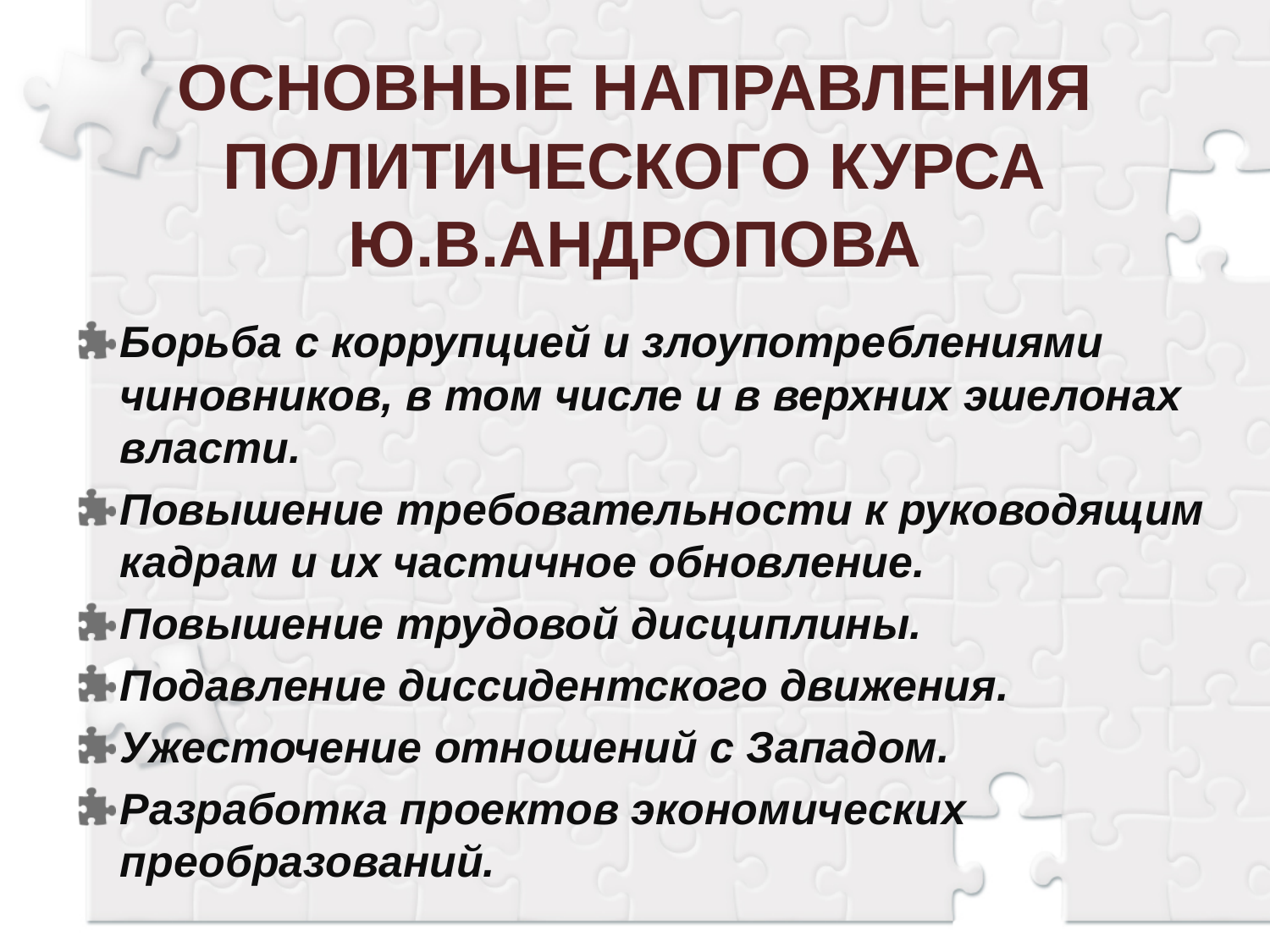

# ОСНОВНЫЕ НАПРАВЛЕНИЯ ПОЛИТИЧЕСКОГО КУРСА Ю.В.АНДРОПОВА
Борьба с коррупцией и злоупотреблениями чиновников, в том числе и в верхних эшелонах власти.
Повышение требовательности к руководящим кадрам и их частичное обновление.
Повышение трудовой дисциплины.
Подавление диссидентского движения.
Ужесточение отношений с Западом.
Разработка проектов экономических преобразований.